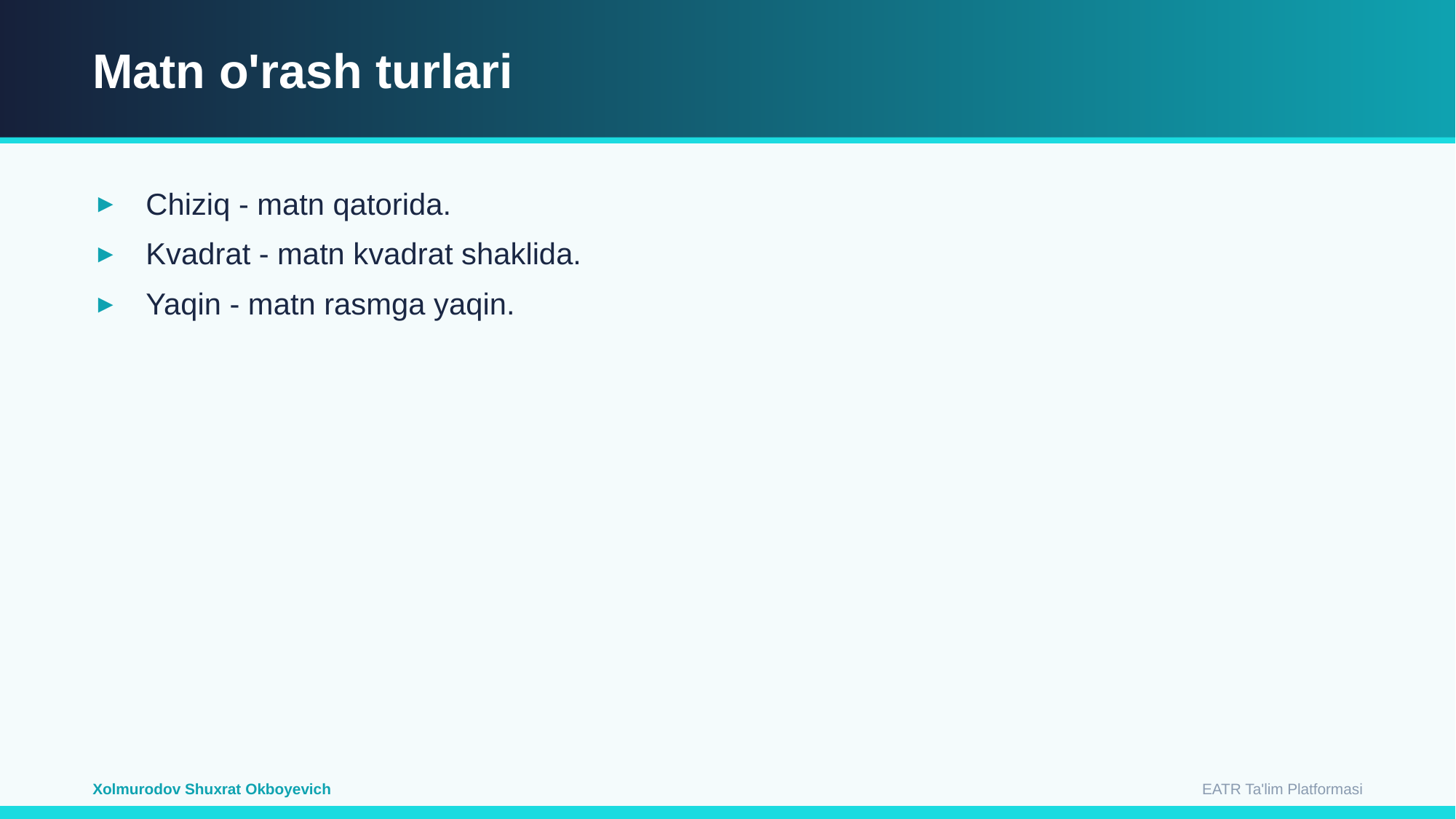

Matn o'rash turlari

Chiziq - matn qatorida.
Kvadrat - matn kvadrat shaklida.
Yaqin - matn rasmga yaqin.
EATR Ta'lim Platformasi
Xolmurodov Shuxrat Okboyevich